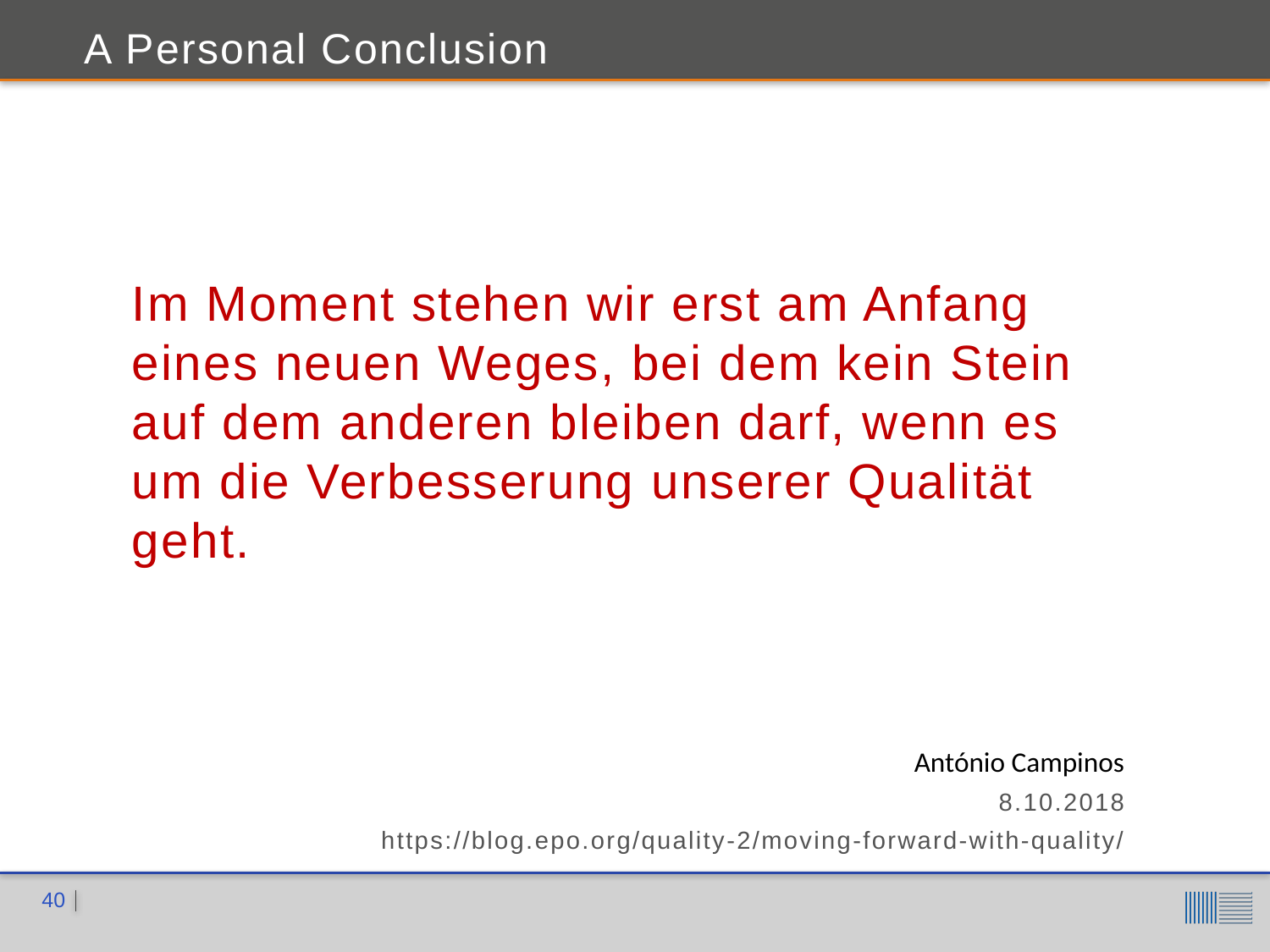

A Personal Conclusion
Im Moment stehen wir erst am Anfang eines neuen Weges, bei dem kein Stein auf dem anderen bleiben darf, wenn es um die Verbesserung unserer Qualität geht.
António Campinos
8.10.2018
https://blog.epo.org/quality-2/moving-forward-with-quality/